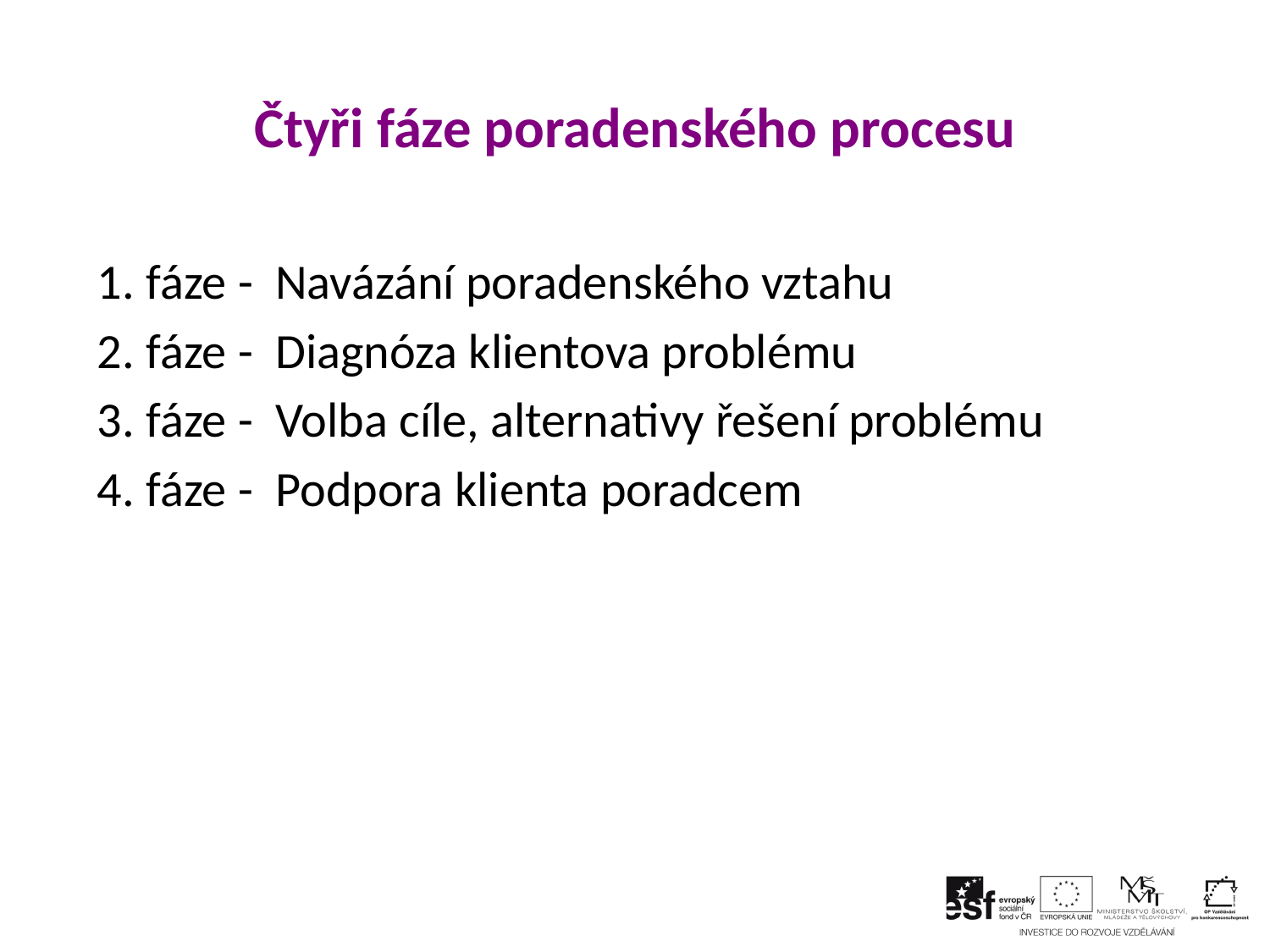

# Čtyři fáze poradenského procesu
1. fáze -  Navázání poradenského vztahu
2. fáze -  Diagnóza klientova problému
3. fáze -  Volba cíle, alternativy řešení problému
4. fáze -  Podpora klienta poradcem